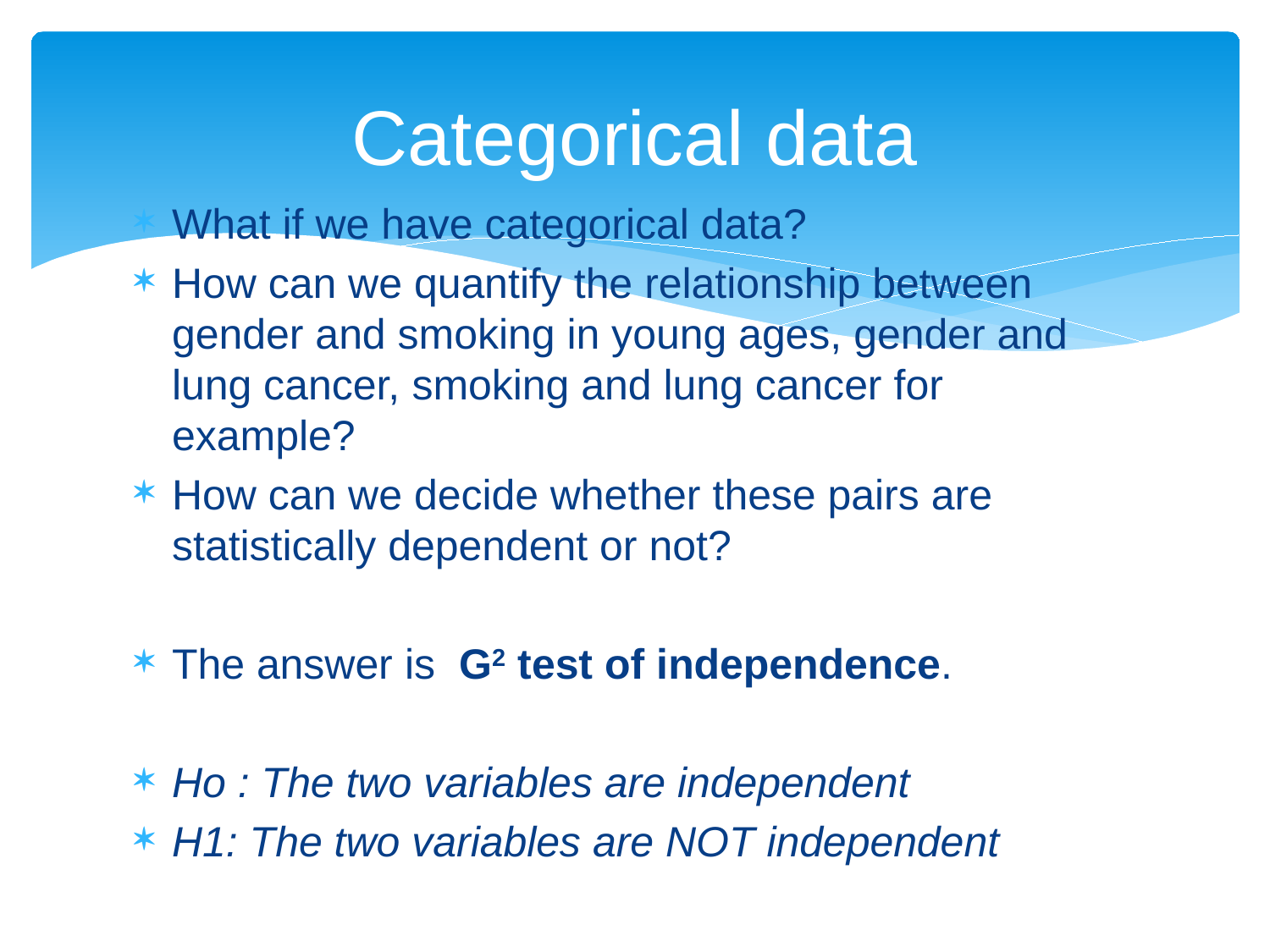

# Categorical data
What if we have categorical data?
How can we quantify the relationship between gender and smoking in young ages, gender and lung cancer, smoking and lung cancer for example?
How can we decide whether these pairs are statistically dependent or not?

The answer is  G2 test of independence.

Ho : The two variables are independent
H1: The two variables are NOT independent